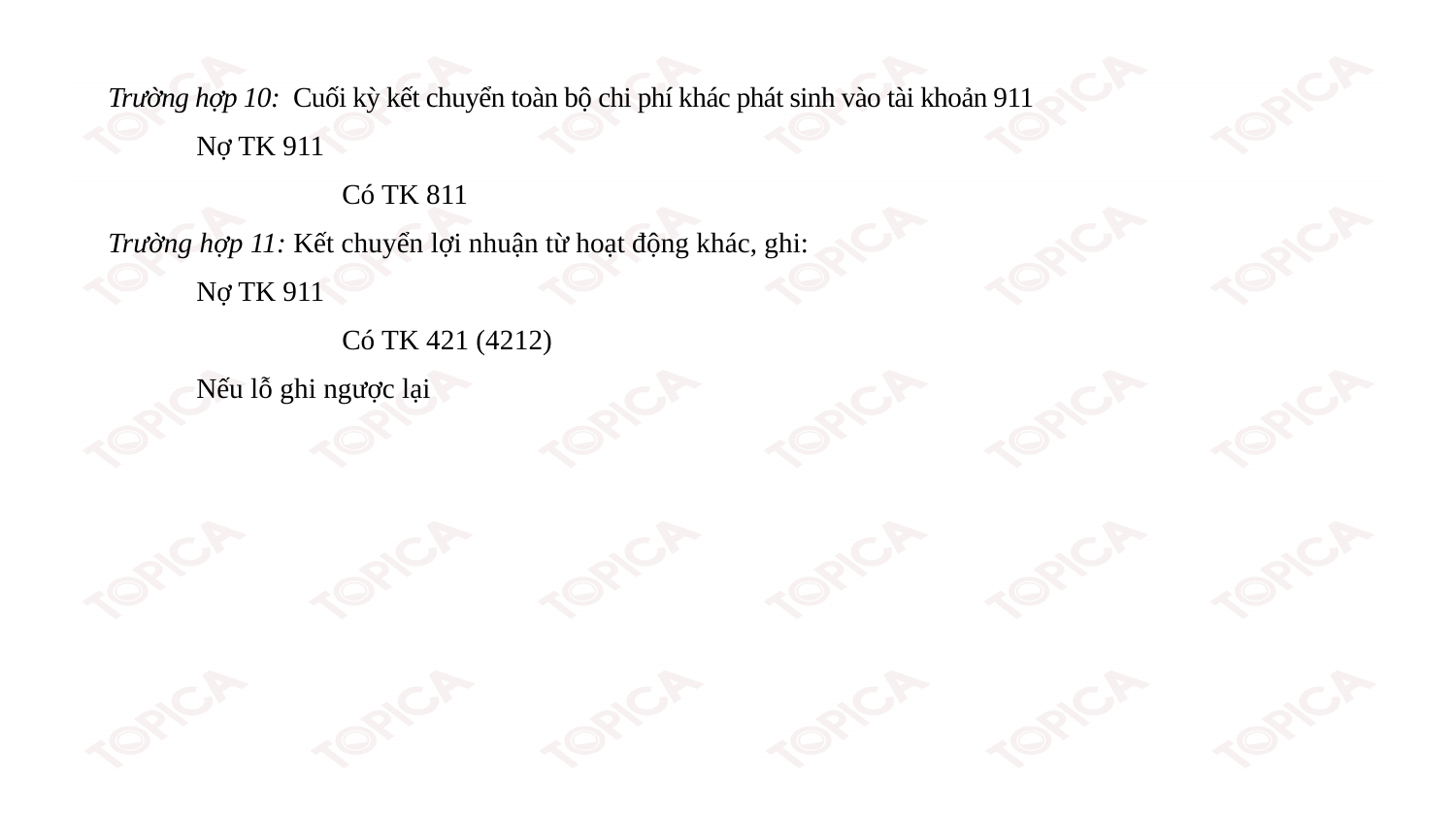

Trường hợp 10:  Cuối kỳ kết chuyển toàn bộ chi phí khác phát sinh vào tài khoản 911
	Nợ TK 911
		Có TK 811
Trường hợp 11: Kết chuyển lợi nhuận từ hoạt động khác, ghi:
	Nợ TK 911
		Có TK 421 (4212)
	Nếu lỗ ghi ngược lại